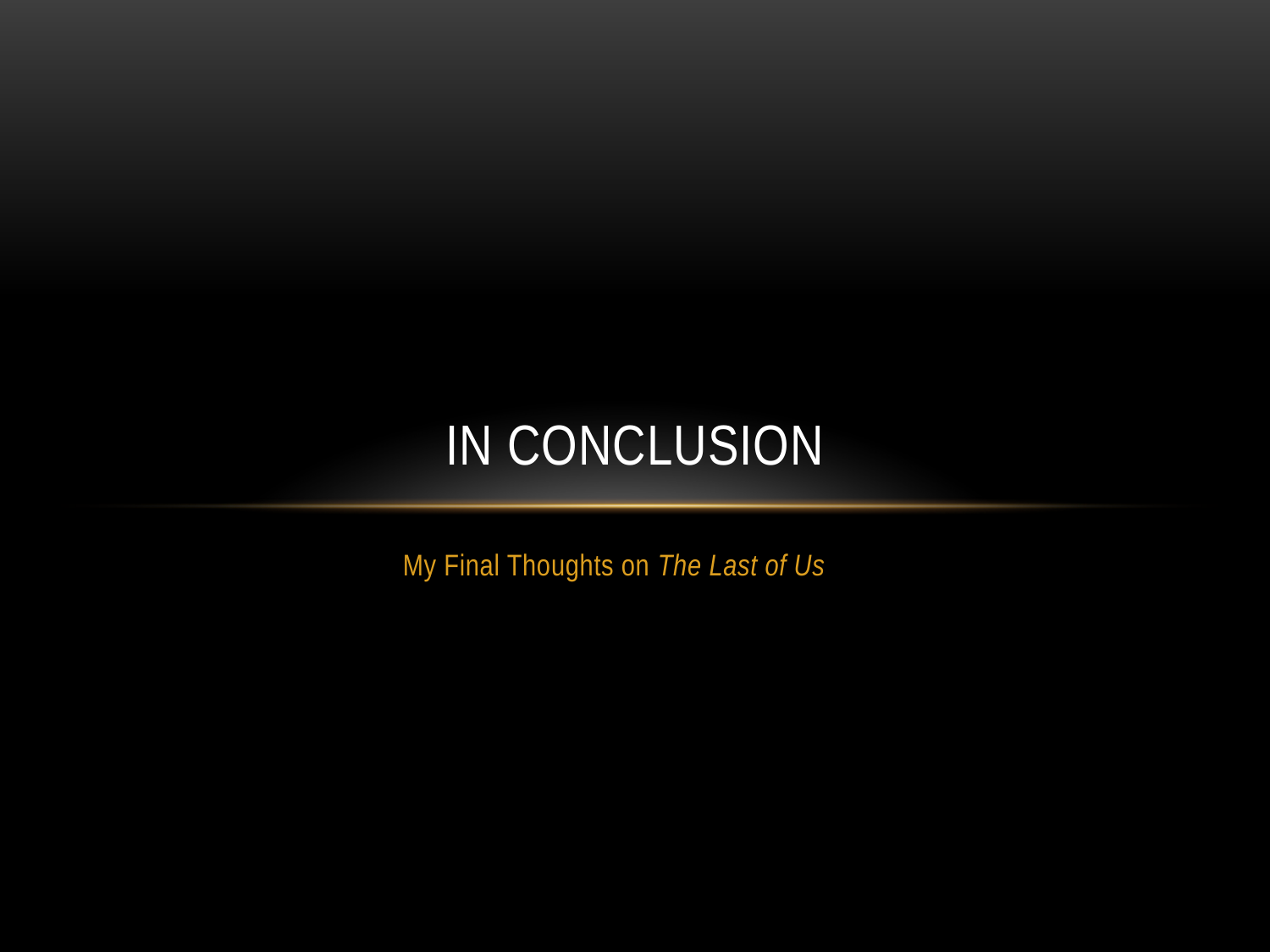

# In conclusion
My Final Thoughts on The Last of Us